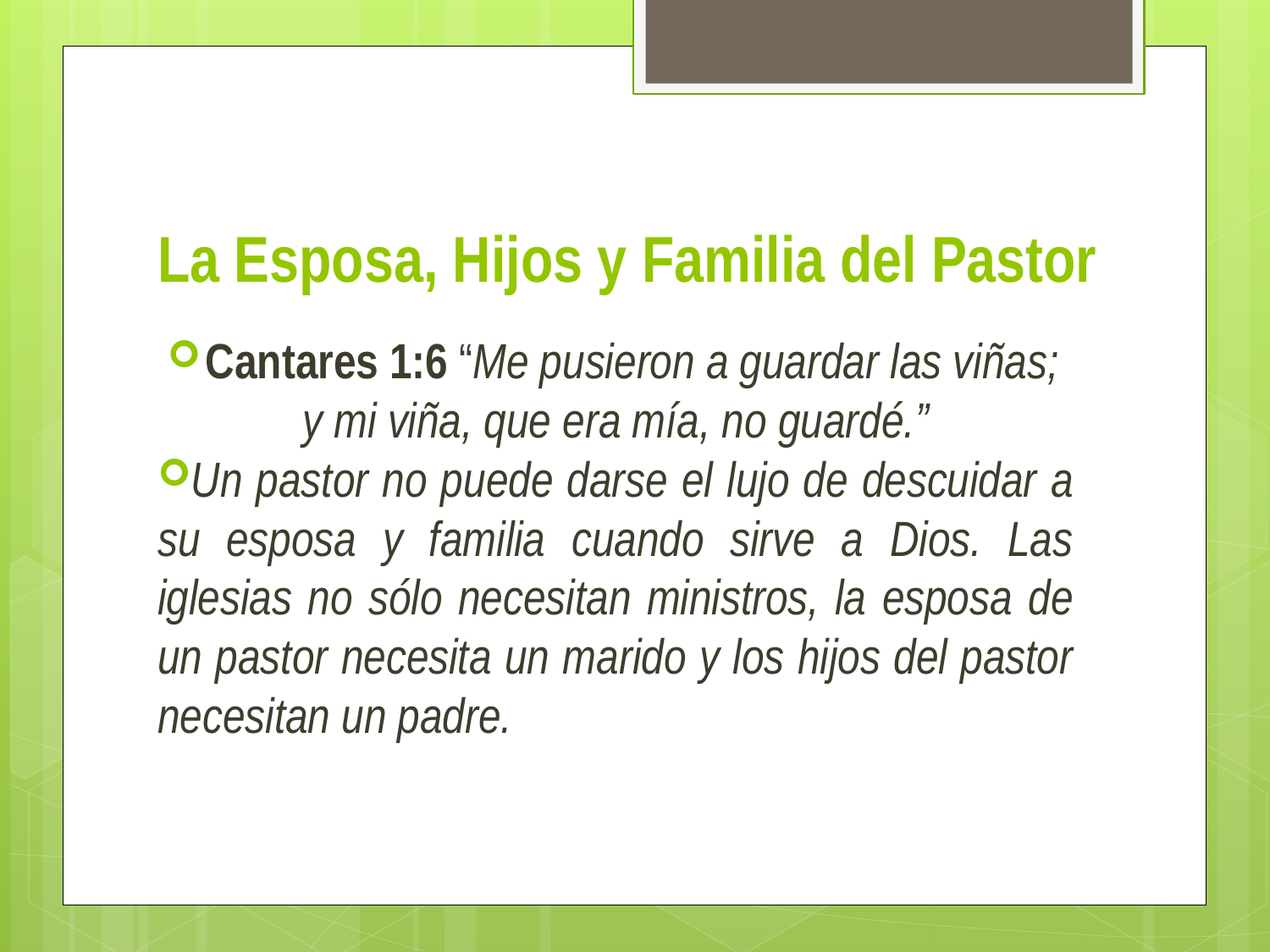

# La Esposa, Hijos y Familia del Pastor
Cantares 1:6 “Me pusieron a guardar las viñas; y mi viña, que era mía, no guardé.”
Un pastor no puede darse el lujo de descuidar a su esposa y familia cuando sirve a Dios. Las iglesias no sólo necesitan ministros, la esposa de un pastor necesita un marido y los hijos del pastor necesitan un padre.